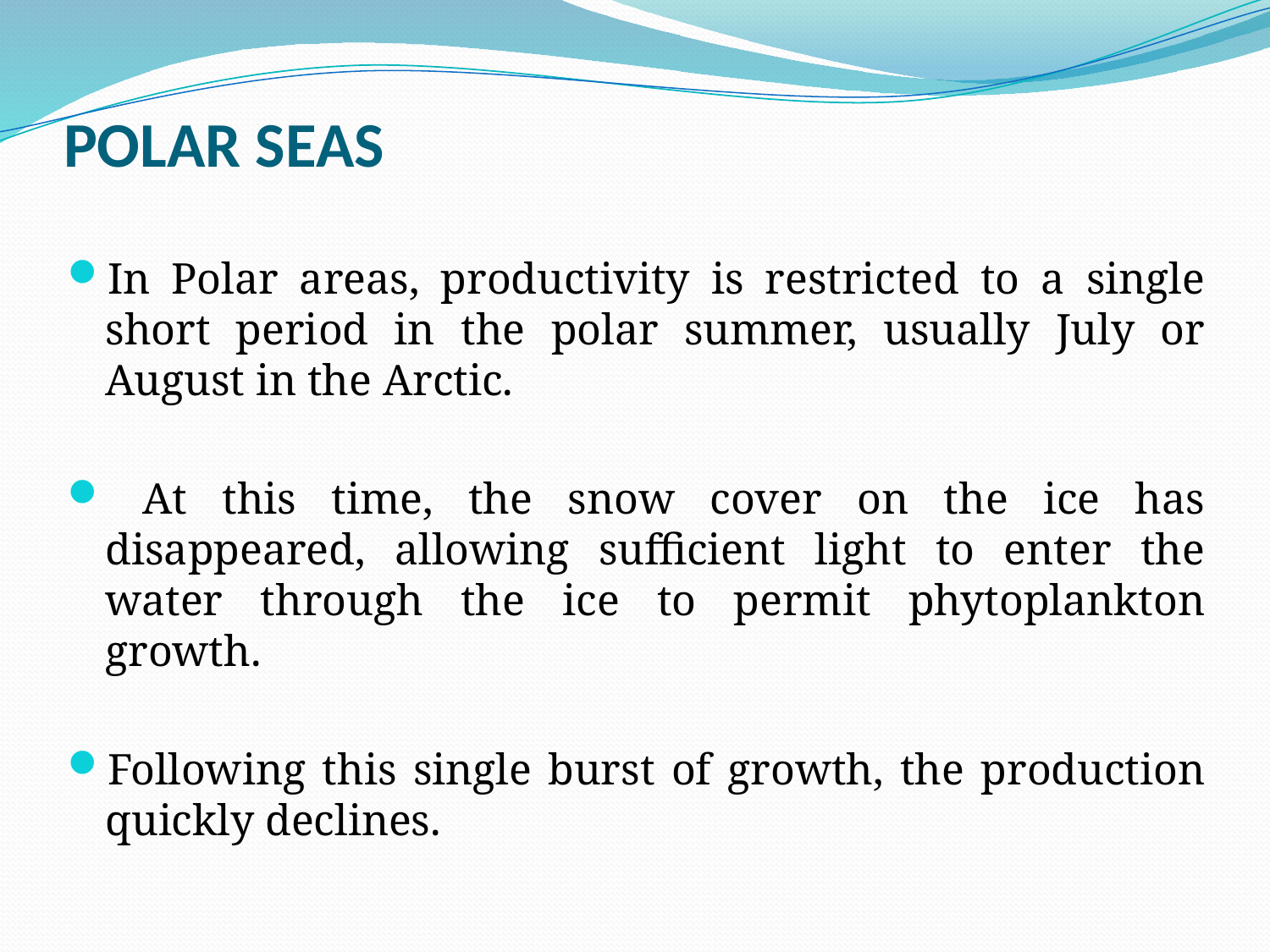

# POLAR SEAS

In Polar areas, productivity is restricted to a single short period in the polar summer, usually July or August in the Arctic.

 At this time, the snow cover on the ice has disappeared, allowing sufficient light to enter the water through the ice to permit phytoplankton growth.

Following this single burst of growth, the production quickly declines.